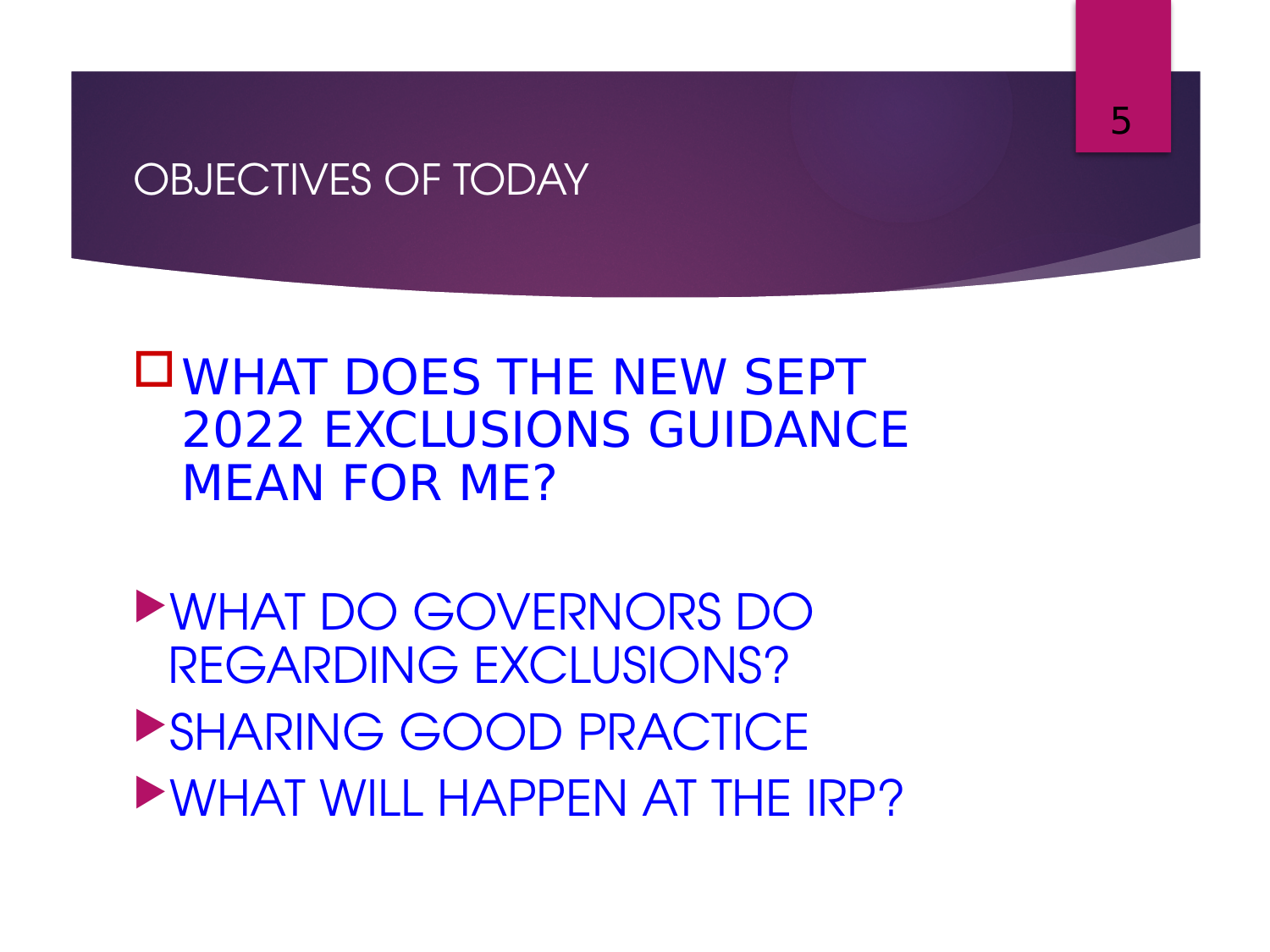

5
# OBJECTIVES OF TODAY
WHAT DOES THE NEW SEPT 2022 EXCLUSIONS GUIDANCE MEAN FOR ME?

WHAT DO GOVERNORS DO REGARDING EXCLUSIONS?
SHARING GOOD PRACTICE
WHAT WILL HAPPEN AT THE IRP?